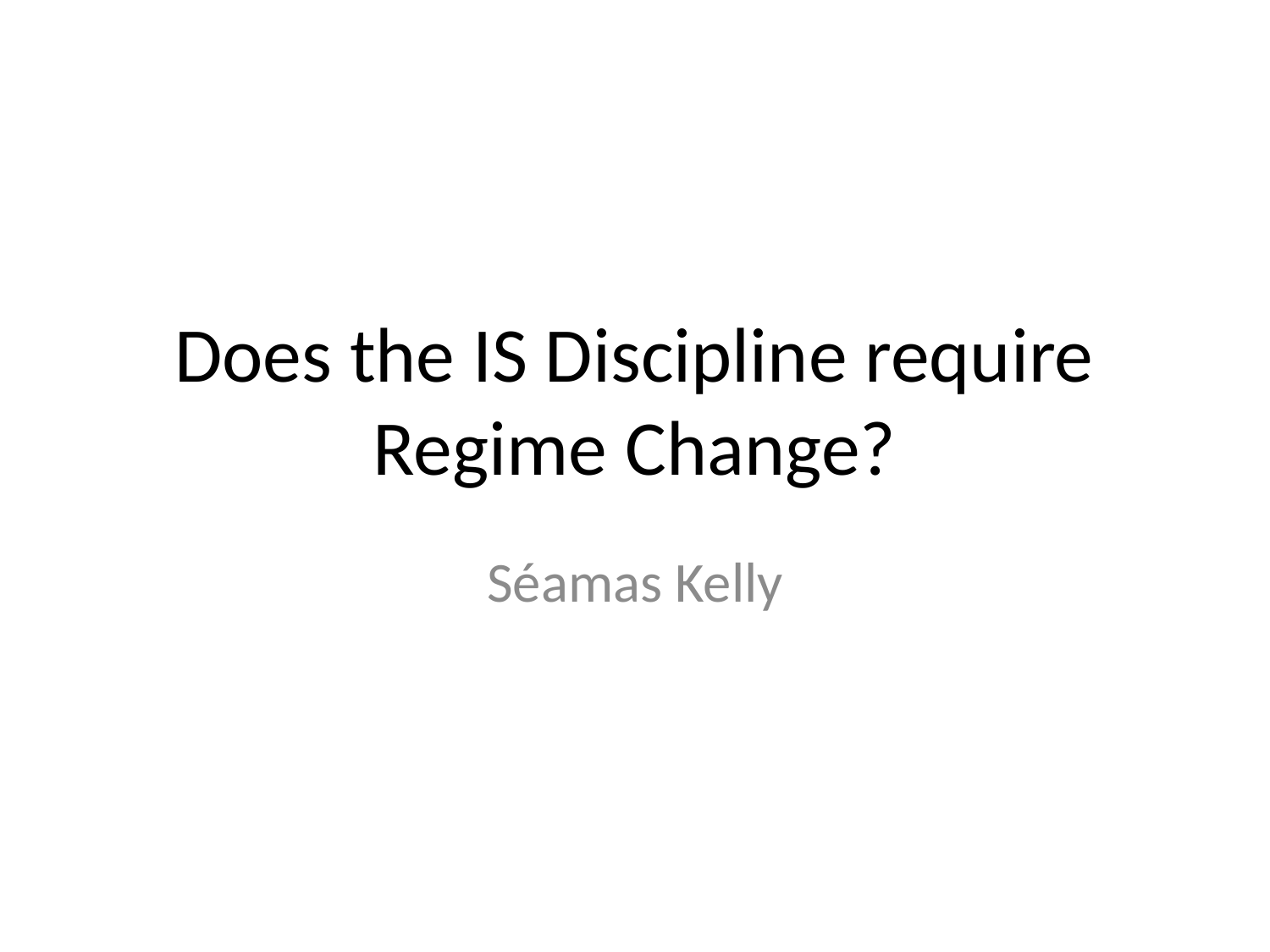

# Does the IS Discipline require Regime Change?
Séamas Kelly